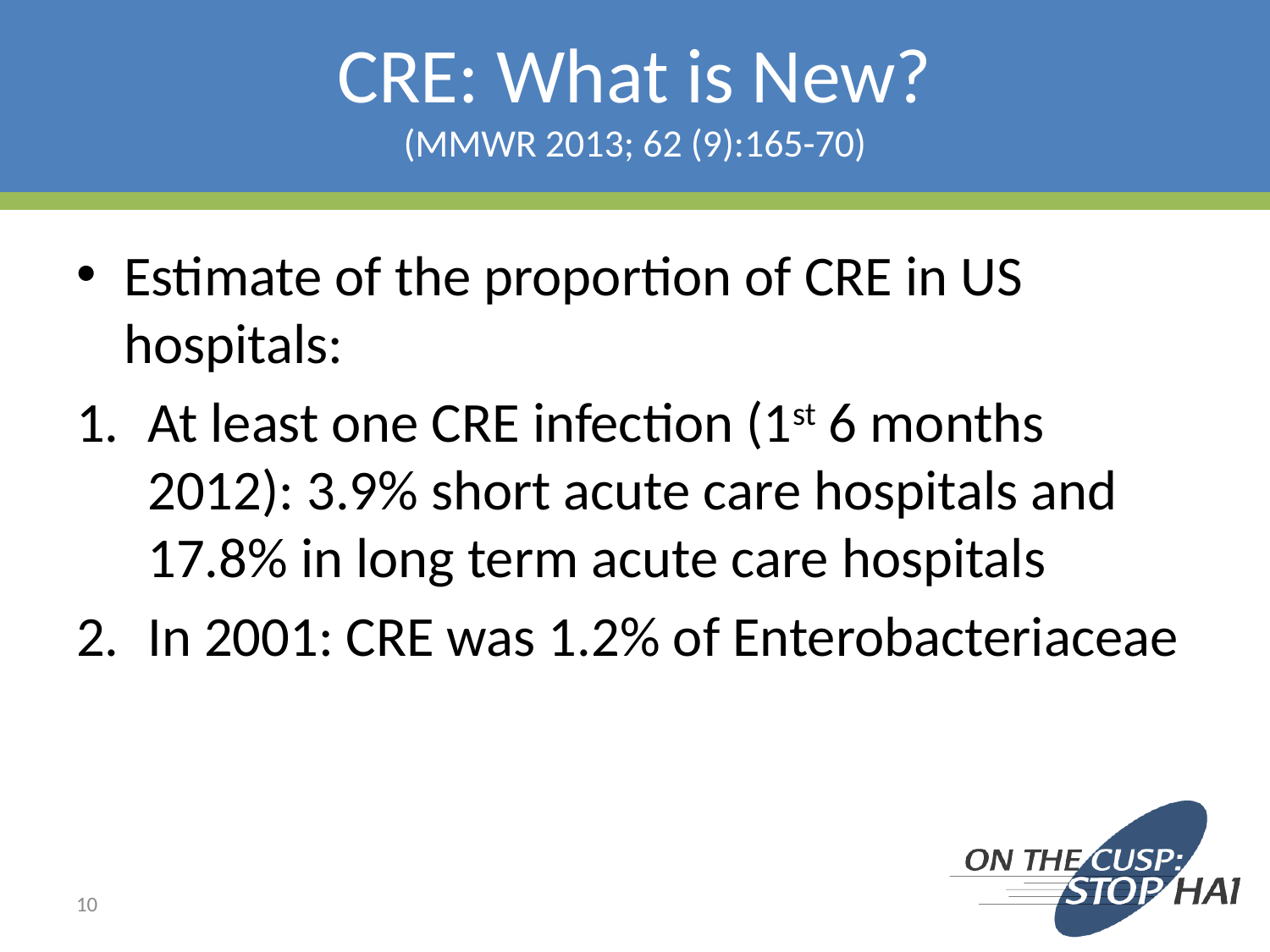

# CRE: What is New? (MMWR 2013; 62 (9):165-70)
Estimate of the proportion of CRE in US hospitals:
At least one CRE infection (1st 6 months 2012): 3.9% short acute care hospitals and 17.8% in long term acute care hospitals
In 2001: CRE was 1.2% of Enterobacteriaceae
10